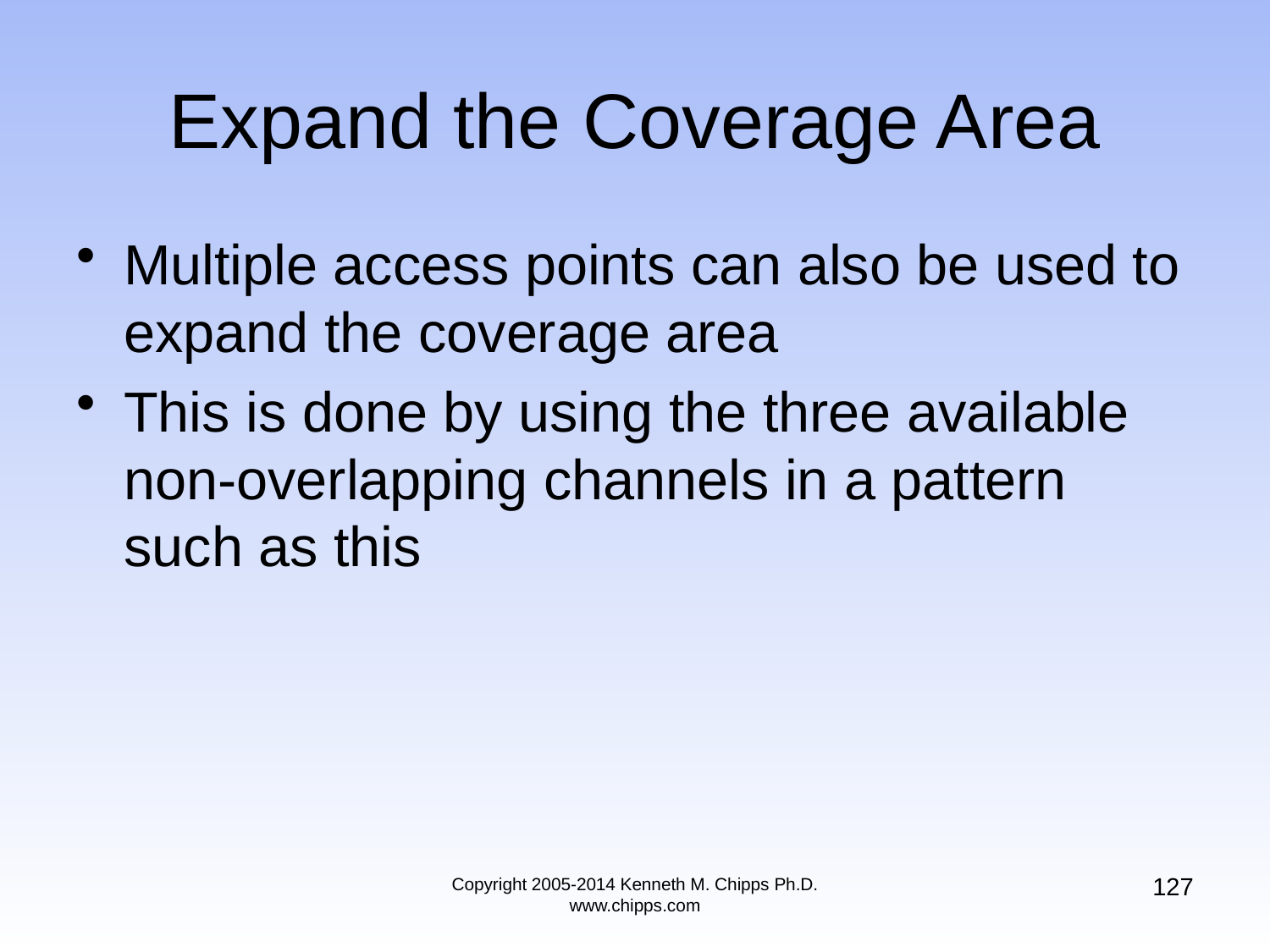

# Expand the Coverage Area
Multiple access points can also be used to expand the coverage area
This is done by using the three available non-overlapping channels in a pattern such as this
127
Copyright 2005-2014 Kenneth M. Chipps Ph.D. www.chipps.com